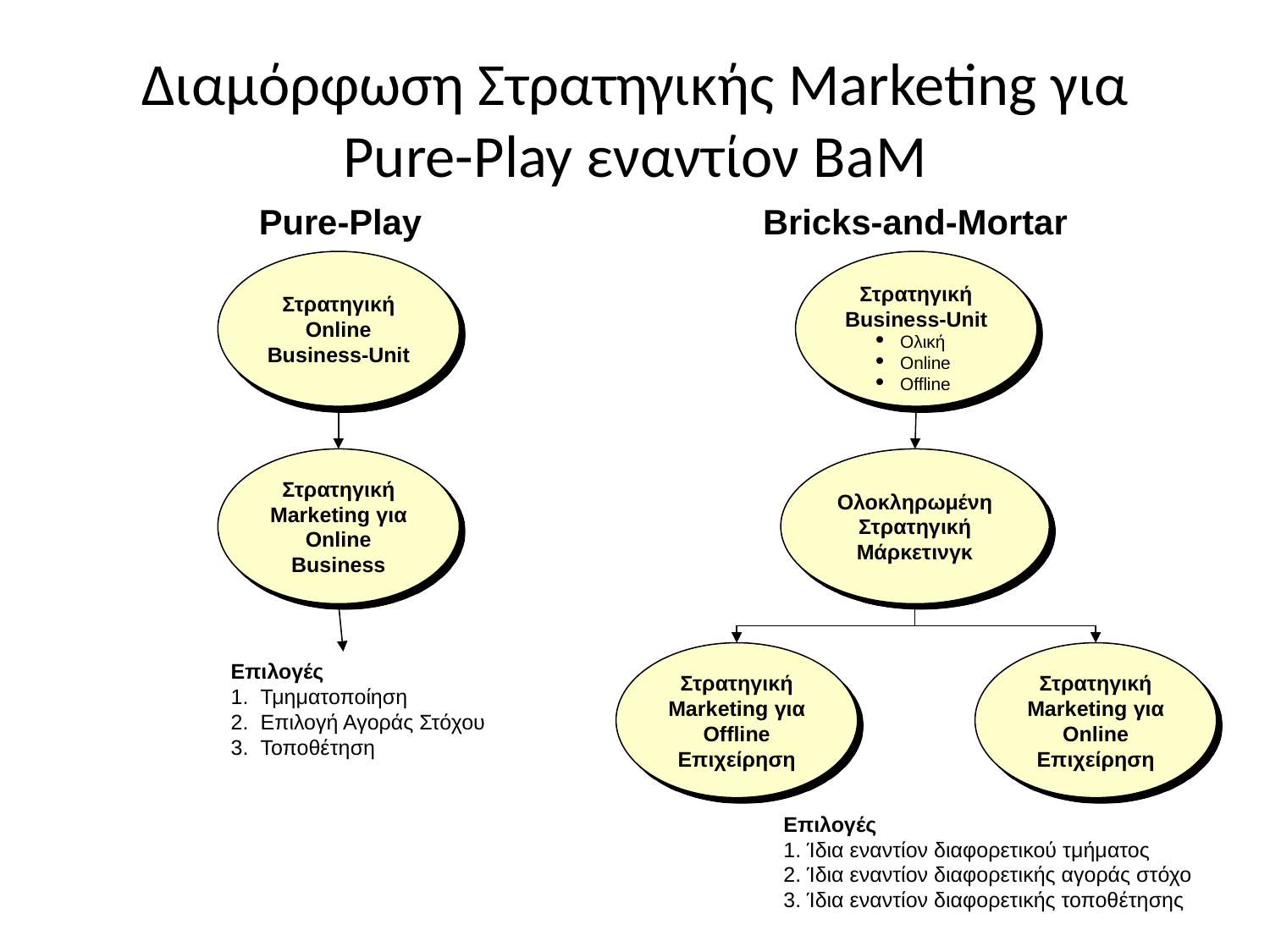

# Διαμόρφωση Στρατηγικής Marketing για Pure-Play εναντίον BaM
Pure-Play
Bricks-and-Mortar
Στρατηγική Online Business-Unit
Στρατηγική Business-Unit
Ολική
Online
Offline
Στρατηγική Marketing για Online Business
Ολοκληρωμένη Στρατηγική Μάρκετινγκ
Στρατηγική Marketing για Offline Επιχείρηση
Στρατηγική Marketing για Online Επιχείρηση
Επιλογές
1.  Τμηματοποίηση
2.  Επιλογή Αγοράς Στόχου
3.  Τοποθέτηση
Επιλογές
1. Ίδια εναντίον διαφορετικού τμήματος
2. Ίδια εναντίον διαφορετικής αγοράς στόχο
3. Ίδια εναντίον διαφορετικής τοποθέτησης